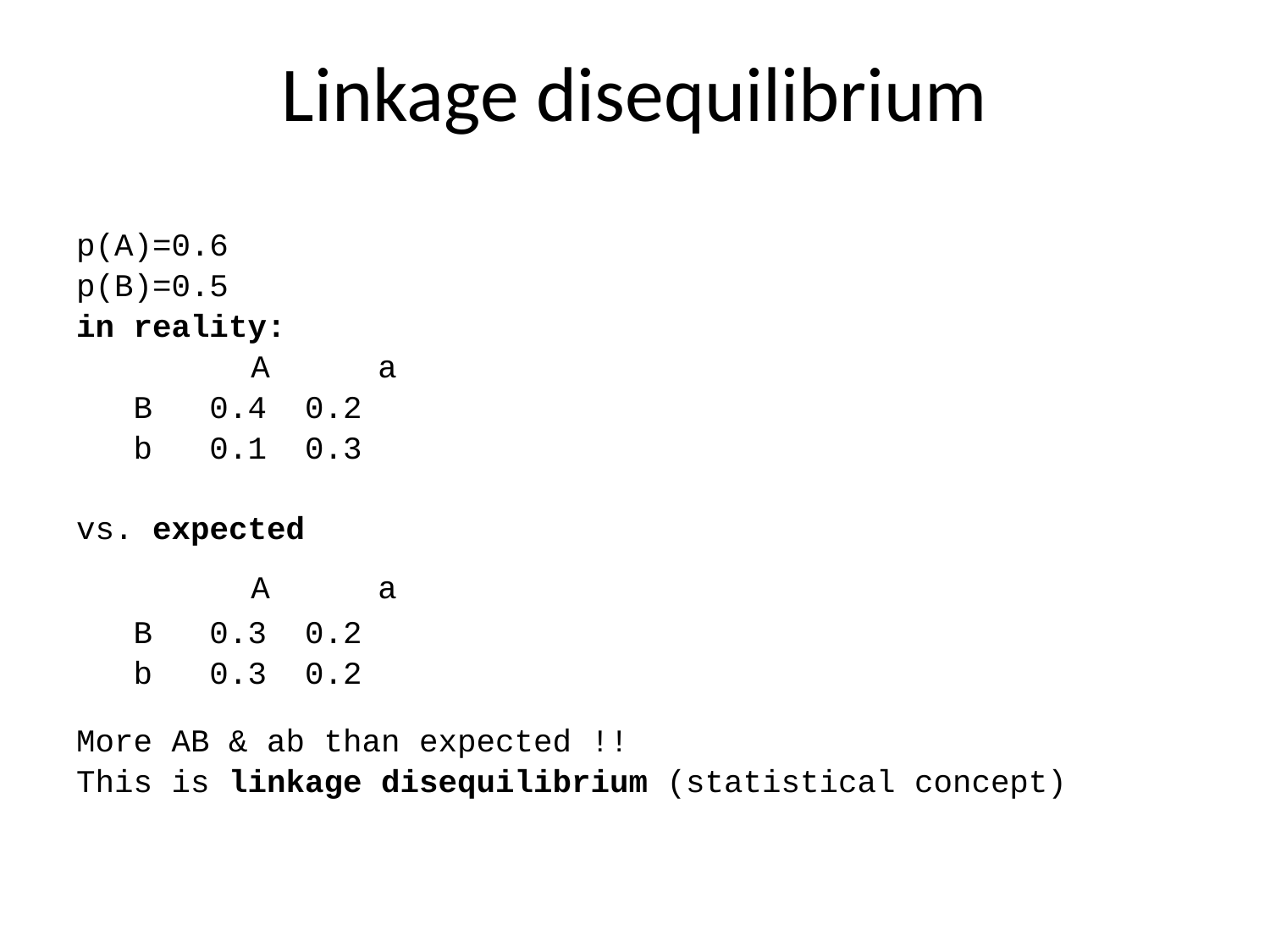

# Linkage disequilibrium
p(A)=0.6
p(B)=0.5
in reality:
		A	a
   B   0.4  0.2
   b   0.1  0.3

vs. expected
		A	a
   B   0.3  0.2
   b   0.3  0.2

More AB & ab than expected !!
This is linkage disequilibrium (statistical concept)